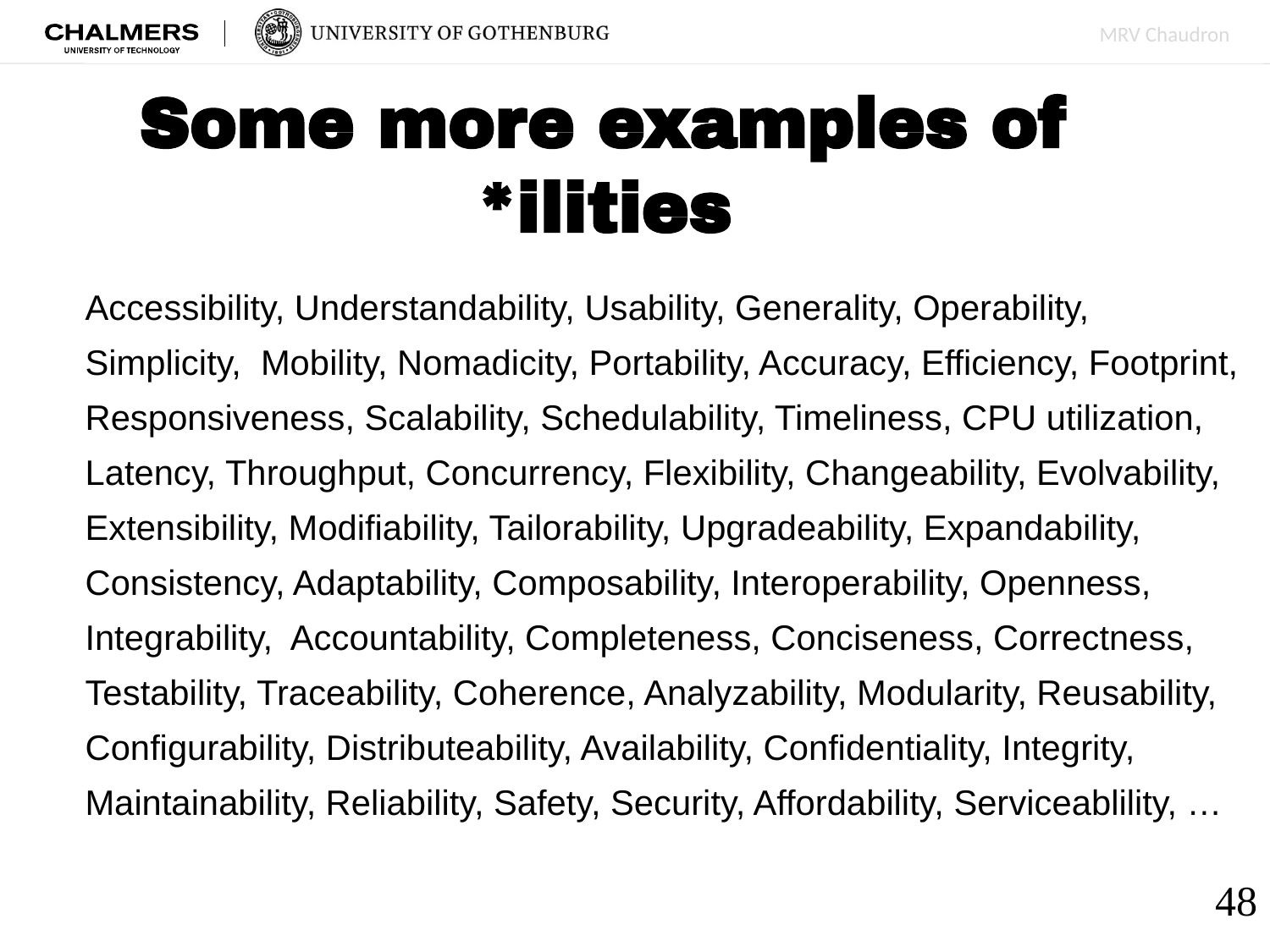

# Some more examples of *ilities
	Accessibility, Understandability, Usability, Generality, Operability, Simplicity,  Mobility, Nomadicity, Portability, Accuracy, Efficiency, Footprint, Responsiveness, Scalability, Schedulability, Timeliness, CPU utilization, Latency, Throughput, Concurrency, Flexibility, Changeability, Evolvability, Extensibility, Modifiability, Tailorability, Upgradeability, Expandability,  Consistency, Adaptability, Composability, Interoperability, Openness, Integrability,  Accountability, Completeness, Conciseness, Correctness, Testability, Traceability, Coherence, Analyzability, Modularity, Reusability, Configurability, Distributeability, Availability, Confidentiality, Integrity, Maintainability, Reliability, Safety, Security, Affordability, Serviceablility, …
48